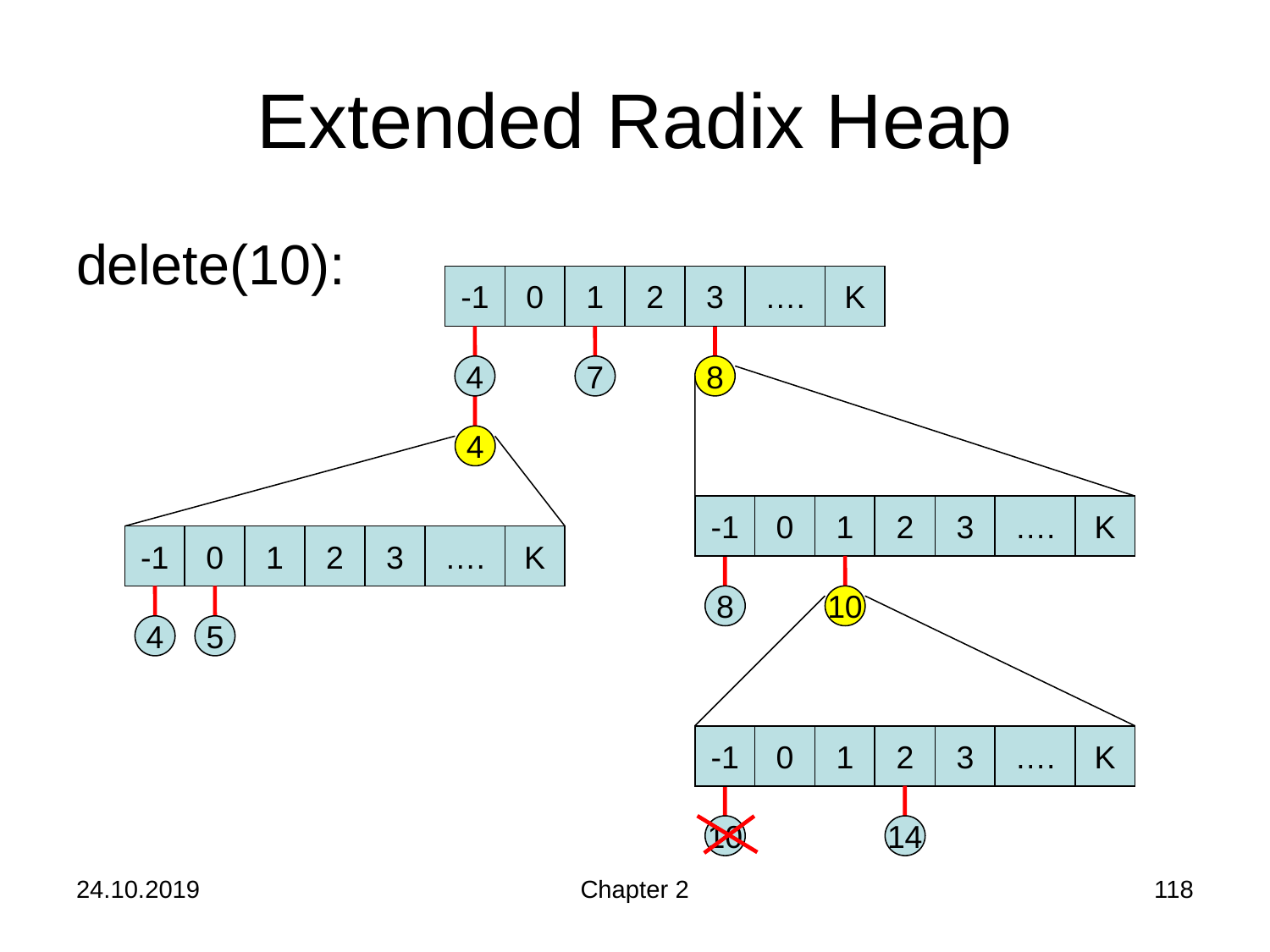

# Extended Radix Heap
delete(10):
-1
0
1
2
3
….
K

4
7
8

4

-1
0
1
2
3
….
K
-1
0
1
2
3
….
K

8
10

4
5
-1
0
1
2
3
….
K

10
14

24.10.2019
Chapter 2
118